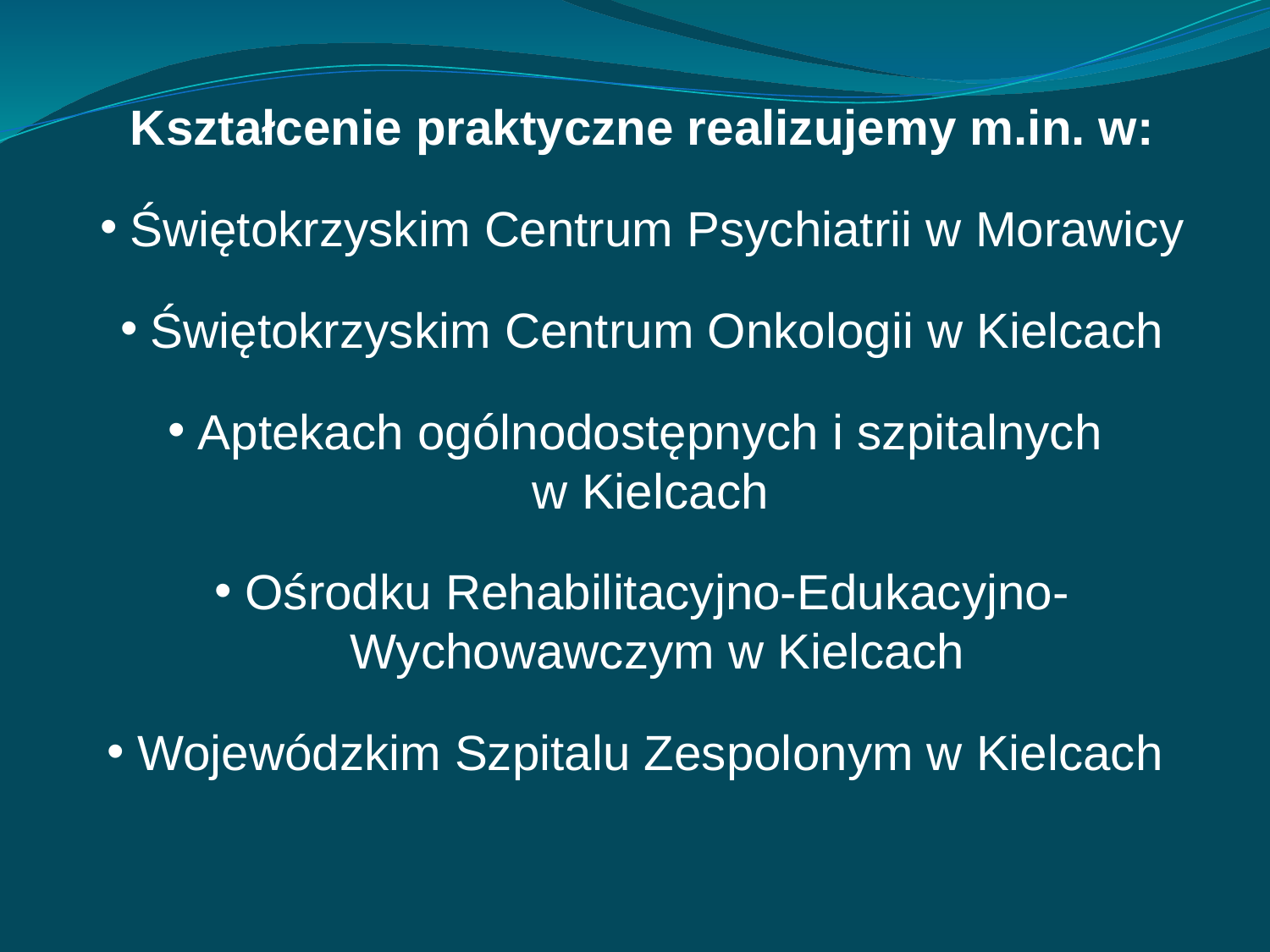

Kształcenie praktyczne realizujemy m.in. w:
Świętokrzyskim Centrum Psychiatrii w Morawicy
Świętokrzyskim Centrum Onkologii w Kielcach
Aptekach ogólnodostępnych i szpitalnych
w Kielcach
Ośrodku Rehabilitacyjno-Edukacyjno-Wychowawczym w Kielcach
Wojewódzkim Szpitalu Zespolonym w Kielcach